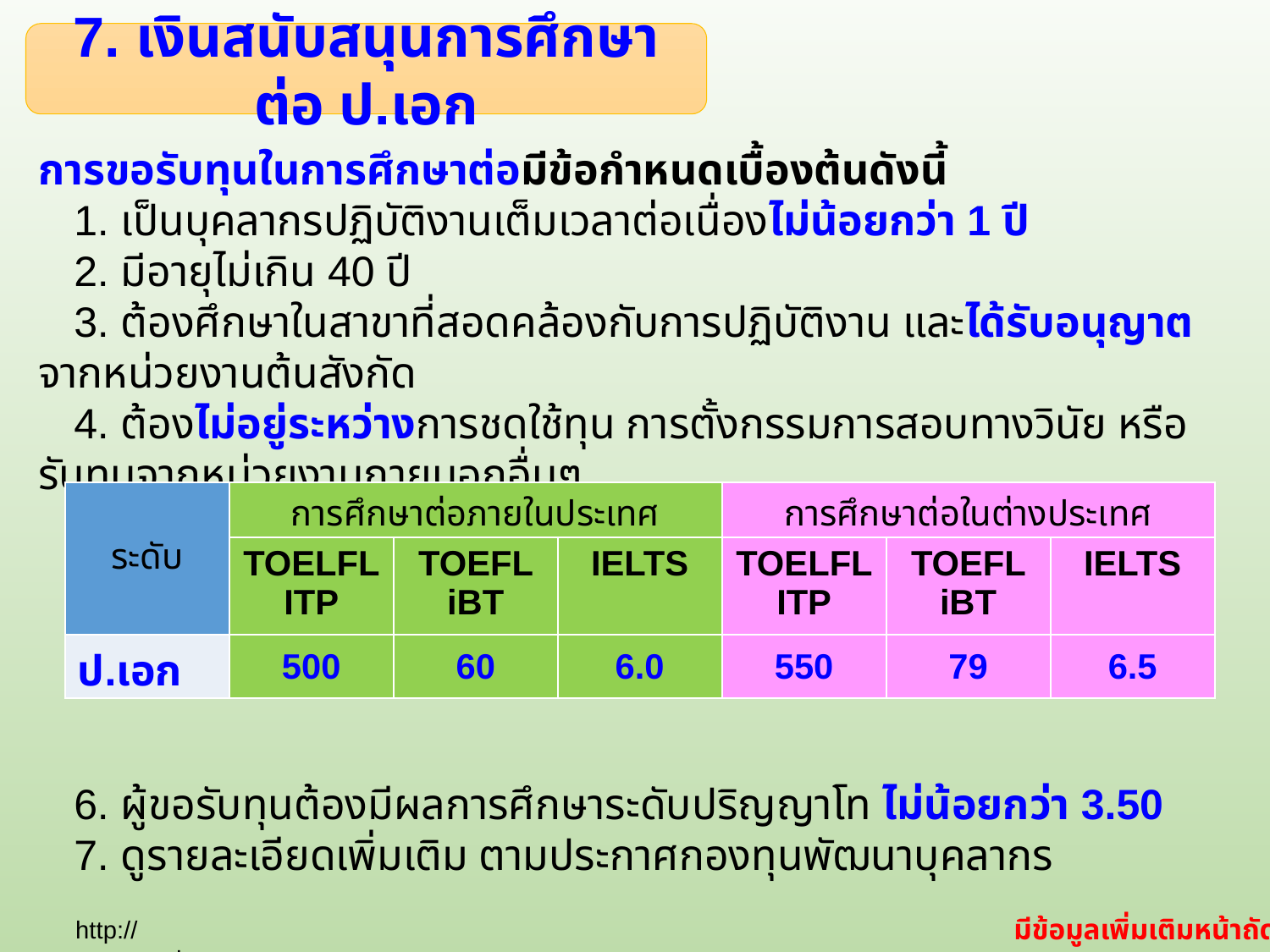

7. เงินสนับสนุนการศึกษาต่อ ป.เอก
การขอรับทุนในการศึกษาต่อมีข้อกำหนดเบื้องต้นดังนี้
   1. เป็นบุคลากรปฏิบัติงานเต็มเวลาต่อเนื่องไม่น้อยกว่า 1 ปี
   2. มีอายุไม่เกิน 40 ปี
   3. ต้องศึกษาในสาขาที่สอดคล้องกับการปฏิบัติงาน และได้รับอนุญาตจากหน่วยงานต้นสังกัด
   4. ต้องไม่อยู่ระหว่างการชดใช้ทุน การตั้งกรรมการสอบทางวินัย หรือรับทุนจากหน่วยงานภายนอกอื่นๆ
   5. ต้องมีผลสอบภาษาอังกฤษดังนี้

   6. ผู้ขอรับทุนต้องมีผลการศึกษาระดับปริญญาโท ไม่น้อยกว่า 3.50
   7. ดูรายละเอียดเพิ่มเติม ตามประกาศกองทุนพัฒนาบุคลากร
| ระดับ | การศึกษาต่อภายในประเทศ |  |  | การศึกษาต่อในต่างประเทศ |  |  |
| --- | --- | --- | --- | --- | --- | --- |
|  | TOELFL ITP | TOEFL iBT | IELTS | TOELFL ITP | TOEFL iBT | IELTS |
| ป.เอก | 500 | 60 | 6.0 | 550 | 79 | 6.5 |
มีข้อมูลเพิ่มเติมหน้าถัดไป
http://www.ssru.ac.th